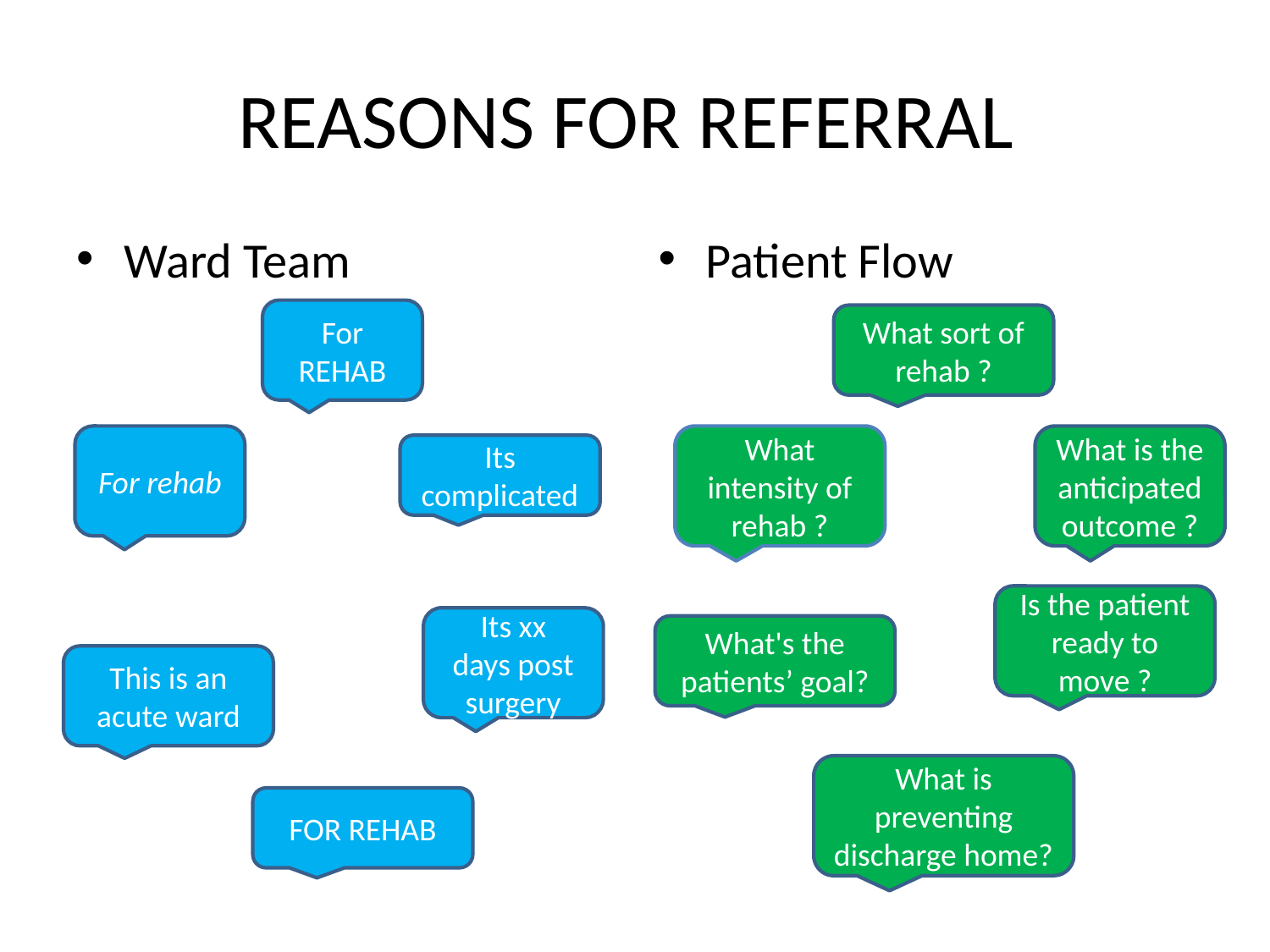

# REASONS FOR REFERRAL
Ward Team
Patient Flow
For REHAB
What sort of rehab ?
For rehab
What intensity of rehab ?
What is the anticipated outcome ?
Its complicated
Is the patient ready to move ?
Its xx
days post surgery
What's the patients’ goal?
This is an acute ward
What is preventing discharge home?
FOR REHAB